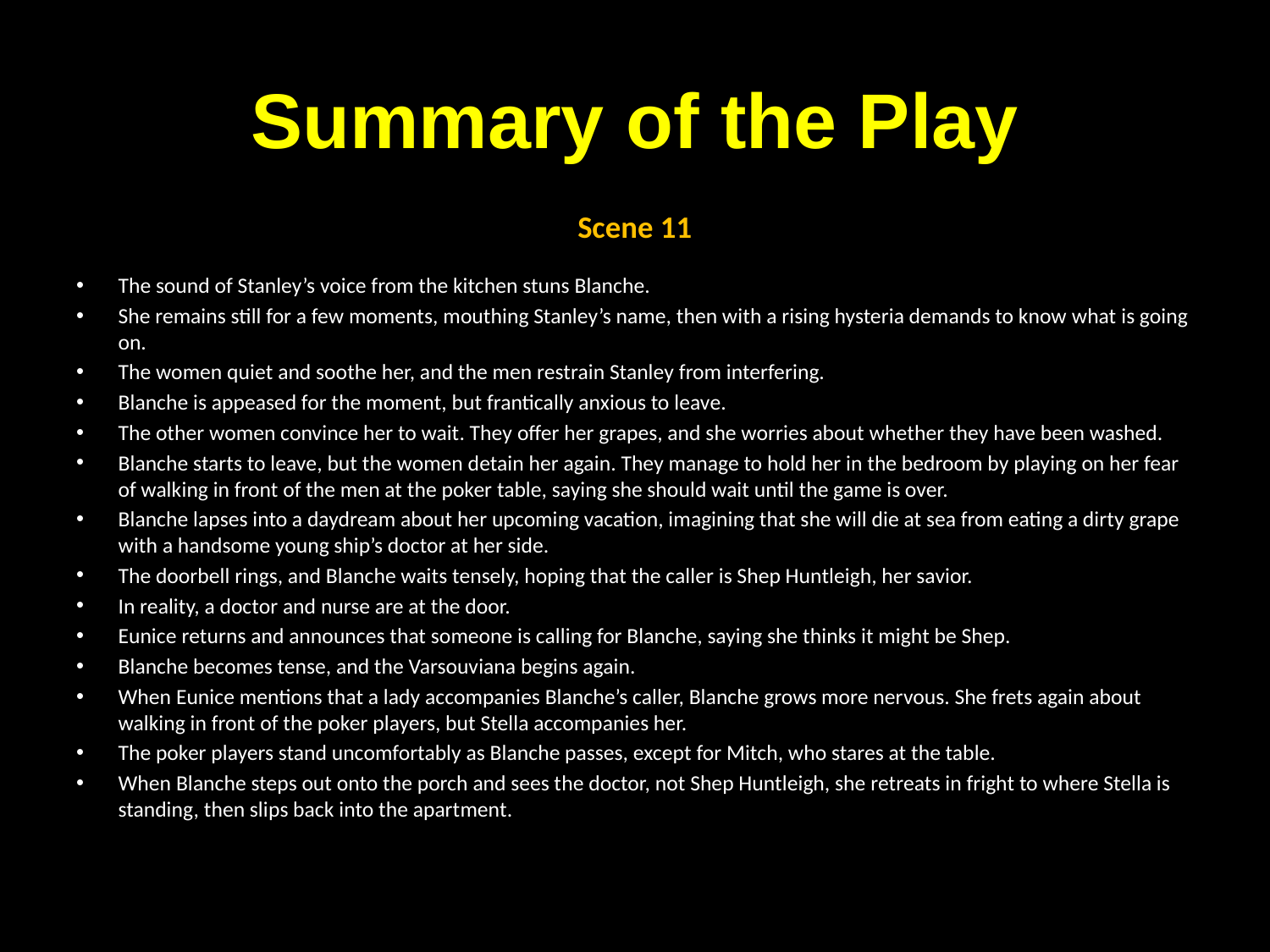

# Summary of the Play
Scene 11

The sound of Stanley’s voice from the kitchen stuns Blanche.
She remains still for a few moments, mouthing Stanley’s name, then with a rising hysteria demands to know what is going on.
The women quiet and soothe her, and the men restrain Stanley from interfering.
Blanche is appeased for the moment, but frantically anxious to leave.
The other women convince her to wait. They offer her grapes, and she worries about whether they have been washed.
Blanche starts to leave, but the women detain her again. They manage to hold her in the bedroom by playing on her fear of walking in front of the men at the poker table, saying she should wait until the game is over.
Blanche lapses into a daydream about her upcoming vacation, imagining that she will die at sea from eating a dirty grape with a handsome young ship’s doctor at her side.
The doorbell rings, and Blanche waits tensely, hoping that the caller is Shep Huntleigh, her savior.
In reality, a doctor and nurse are at the door.
Eunice returns and announces that someone is calling for Blanche, saying she thinks it might be Shep.
Blanche becomes tense, and the Varsouviana begins again.
When Eunice mentions that a lady accompanies Blanche’s caller, Blanche grows more nervous. She frets again about walking in front of the poker players, but Stella accompanies her.
The poker players stand uncomfortably as Blanche passes, except for Mitch, who stares at the table.
When Blanche steps out onto the porch and sees the doctor, not Shep Huntleigh, she retreats in fright to where Stella is standing, then slips back into the apartment.